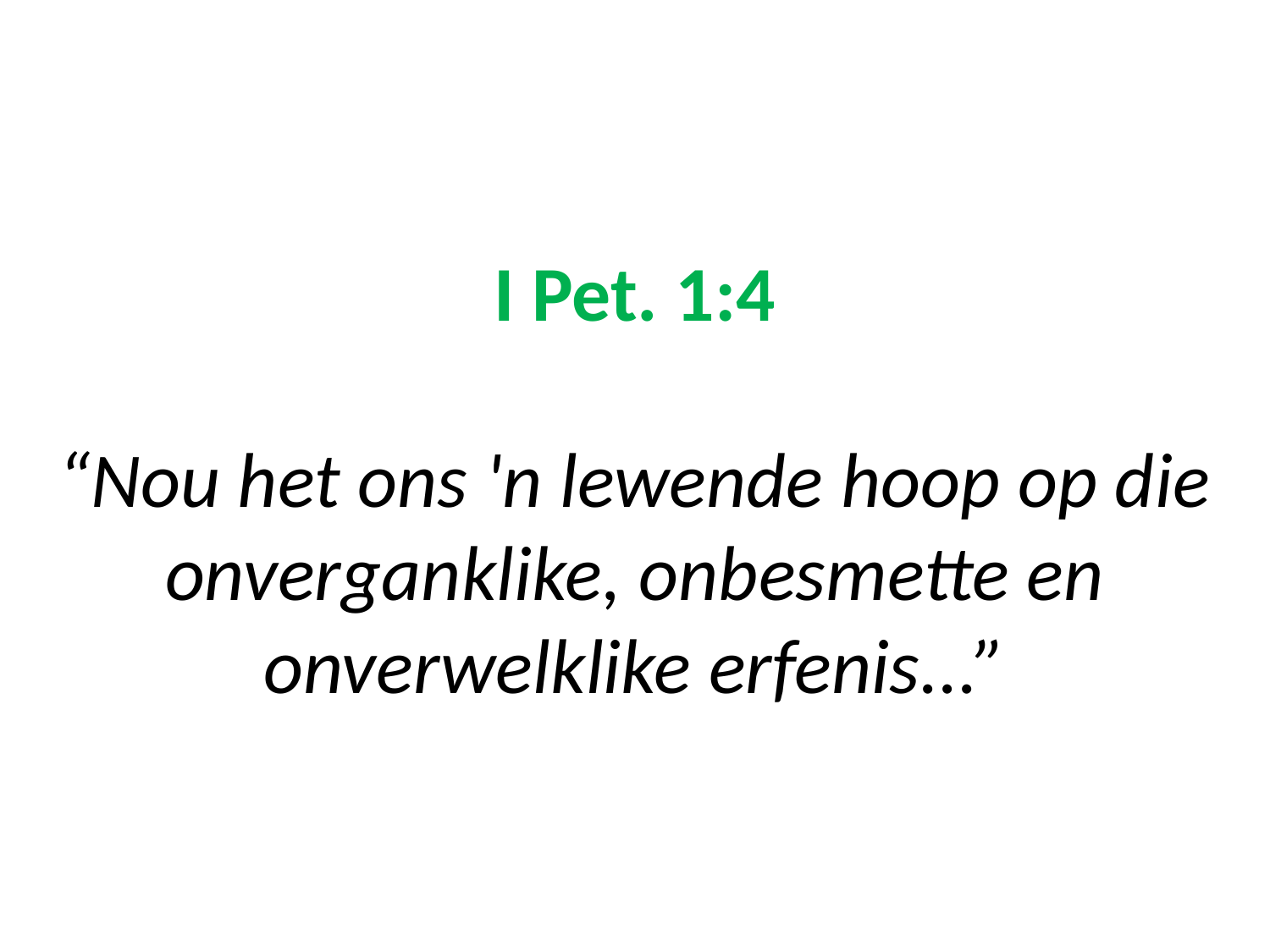

# I Pet. 1:4 “Nou het ons 'n lewende hoop op die onverganklike, onbesmette en onverwelklike erfenis...”